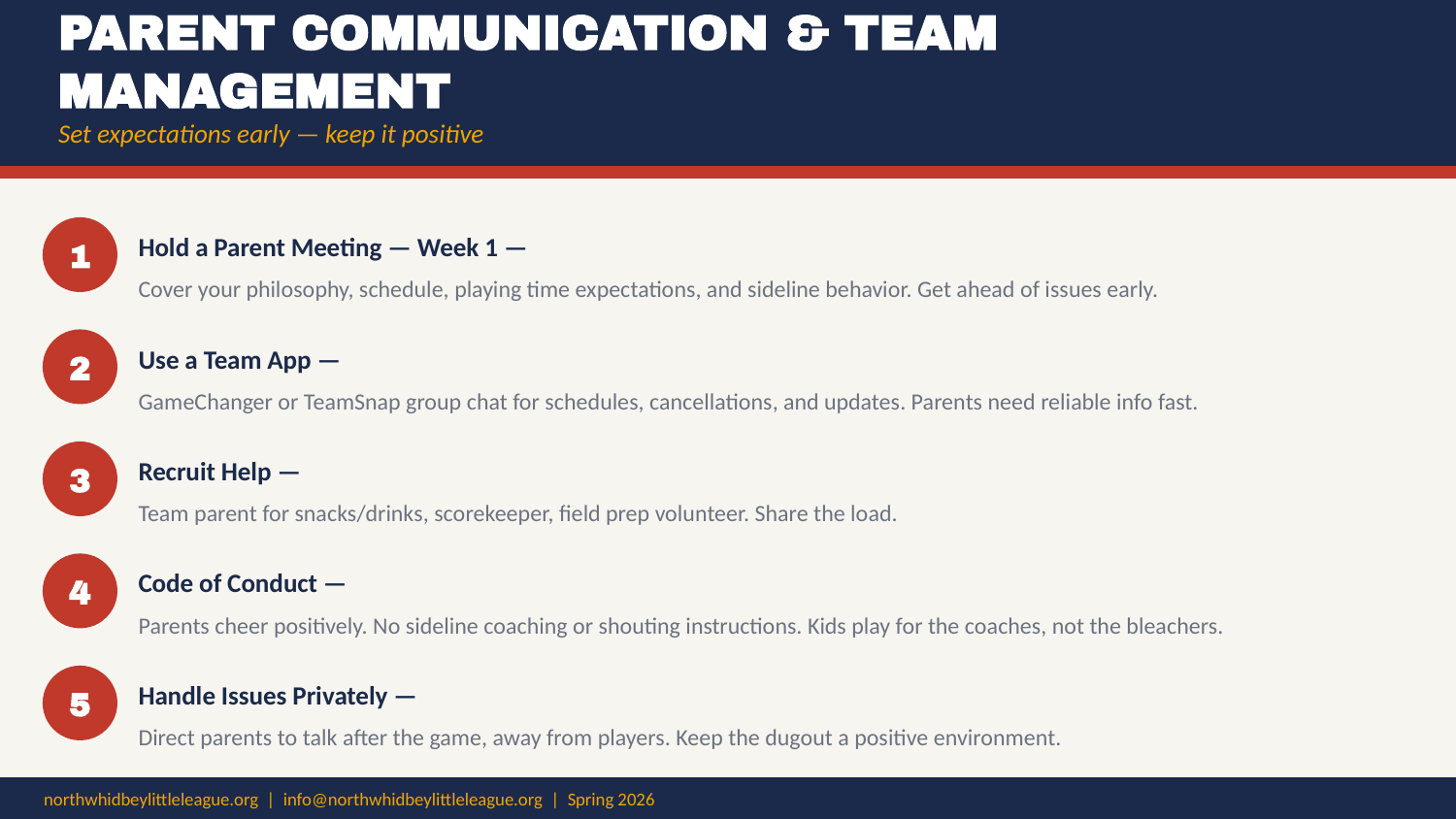

PARENT COMMUNICATION & TEAM MANAGEMENT
Set expectations early — keep it positive

1
Hold a Parent Meeting — Week 1 —
Cover your philosophy, schedule, playing time expectations, and sideline behavior. Get ahead of issues early.

2
Use a Team App —
GameChanger or TeamSnap group chat for schedules, cancellations, and updates. Parents need reliable info fast.

3
Recruit Help —
Team parent for snacks/drinks, scorekeeper, field prep volunteer. Share the load.

4
Code of Conduct —
Parents cheer positively. No sideline coaching or shouting instructions. Kids play for the coaches, not the bleachers.

5
Handle Issues Privately —
Direct parents to talk after the game, away from players. Keep the dugout a positive environment.

northwhidbeylittleleague.org  |  info@northwhidbeylittleleague.org  |  Spring 2026